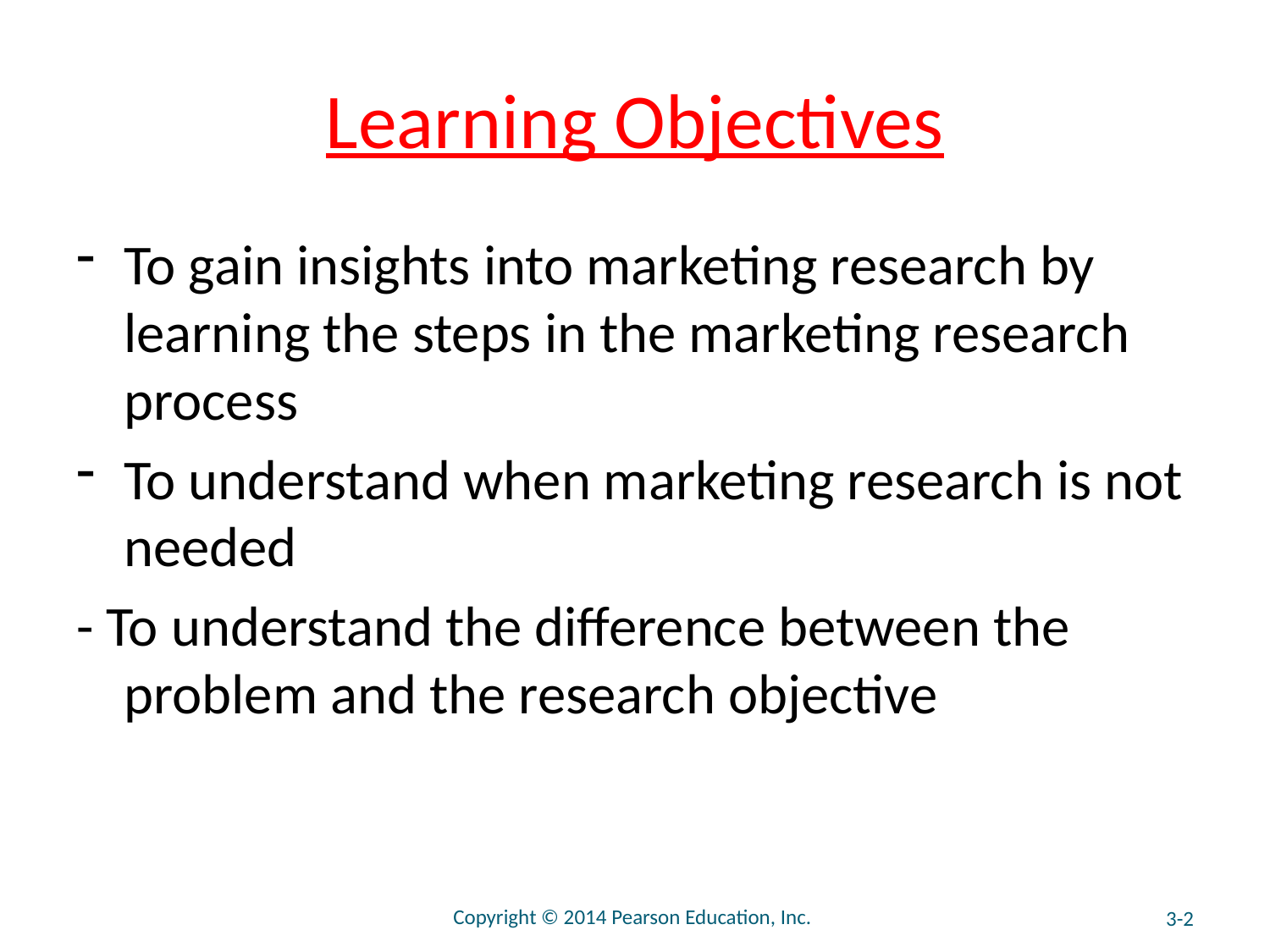

# Learning Objectives
To gain insights into marketing research by learning the steps in the marketing research process
To understand when marketing research is not needed
- To understand the difference between the problem and the research objective